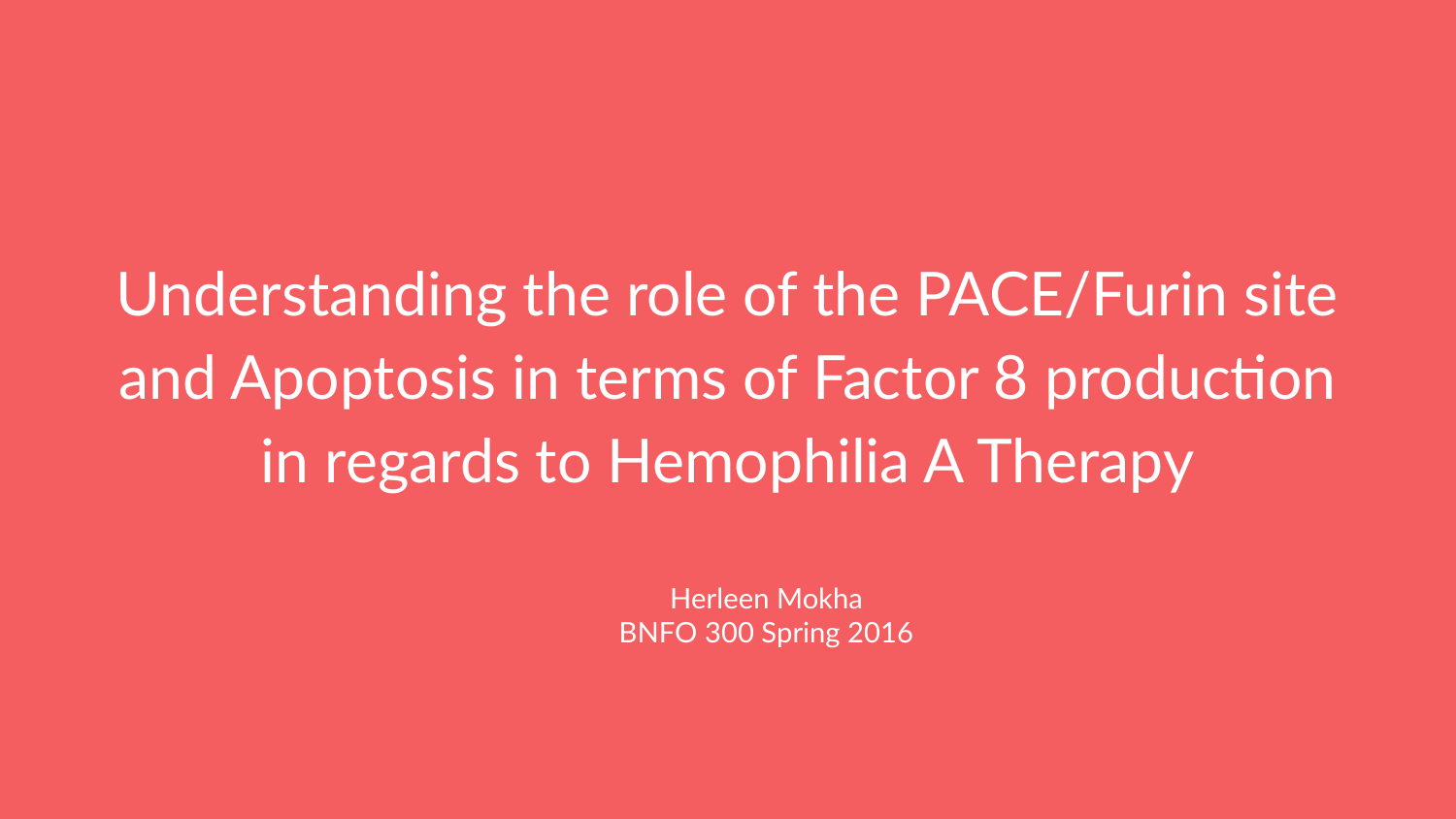

# Understanding the role of the PACE/Furin site and Apoptosis in terms of Factor 8 production in regards to Hemophilia A Therapy
Herleen Mokha
BNFO 300 Spring 2016